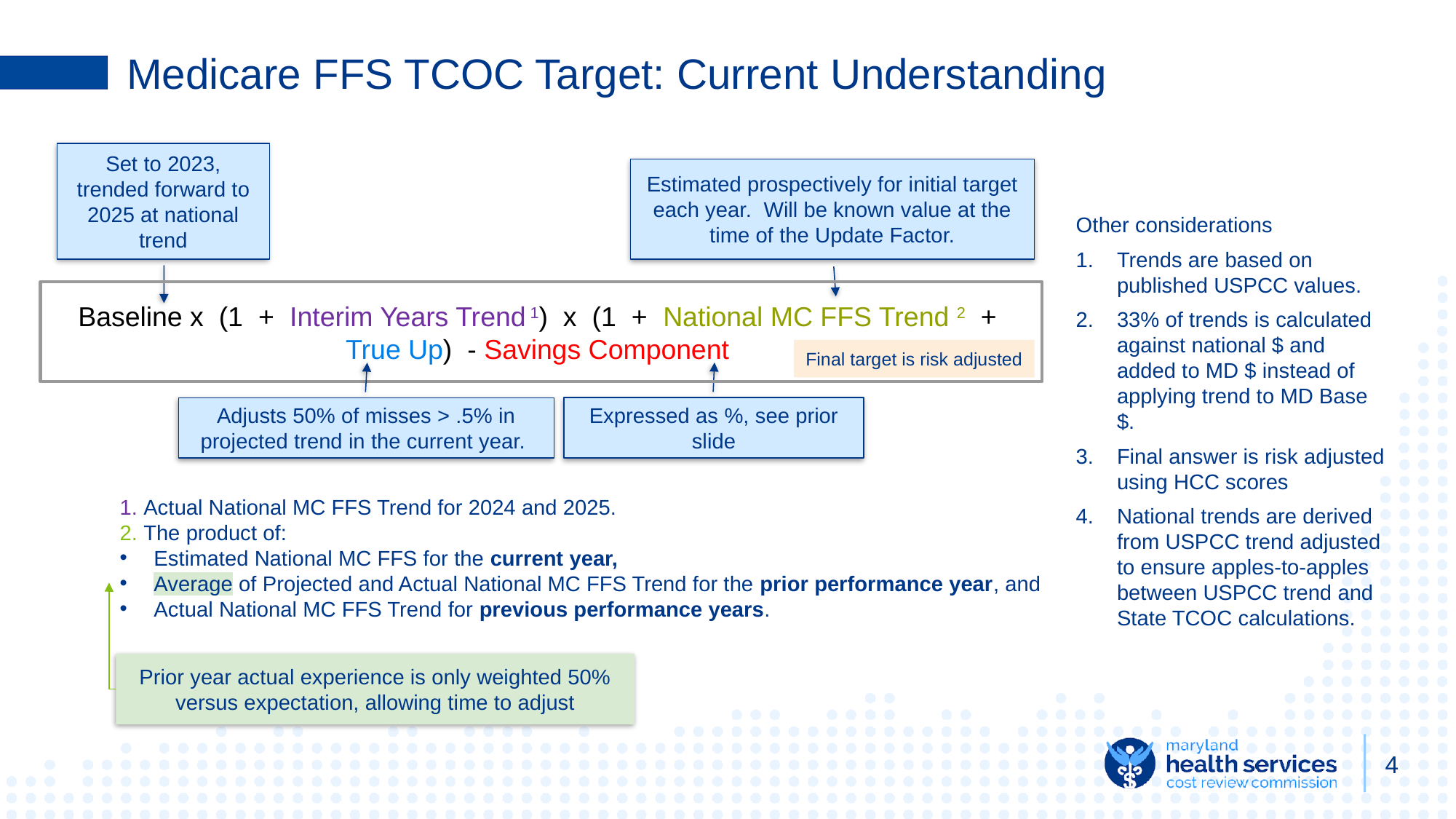

# Medicare FFS TCOC Target: Current Understanding
Set to 2023, trended forward to 2025 at national trend
Other considerations
Trends are based on published USPCC values.
33% of trends is calculated against national $ and added to MD $ instead of applying trend to MD Base $.
Final answer is risk adjusted using HCC scores
National trends are derived from USPCC trend adjusted to ensure apples-to-apples between USPCC trend and State TCOC calculations.

Estimated prospectively for initial target each year.  Will be known value at the time of the Update Factor.
Baseline x  (1  +  Interim Years Trend 1)  x  (1  +  National MC FFS Trend 2  +  True Up)  - Savings Component
Final target is risk adjusted
Adjusts 50% of misses > .5% in projected trend in the current year.
Expressed as %, see prior slide
1. Actual National MC FFS Trend for 2024 and 2025.
2. The product of:
Estimated National MC FFS for the current year,
Average of Projected and Actual National MC FFS Trend for the prior performance year, and
Actual National MC FFS Trend for previous performance years.

Prior year actual experience is only weighted 50% versus expectation, allowing time to adjust
4